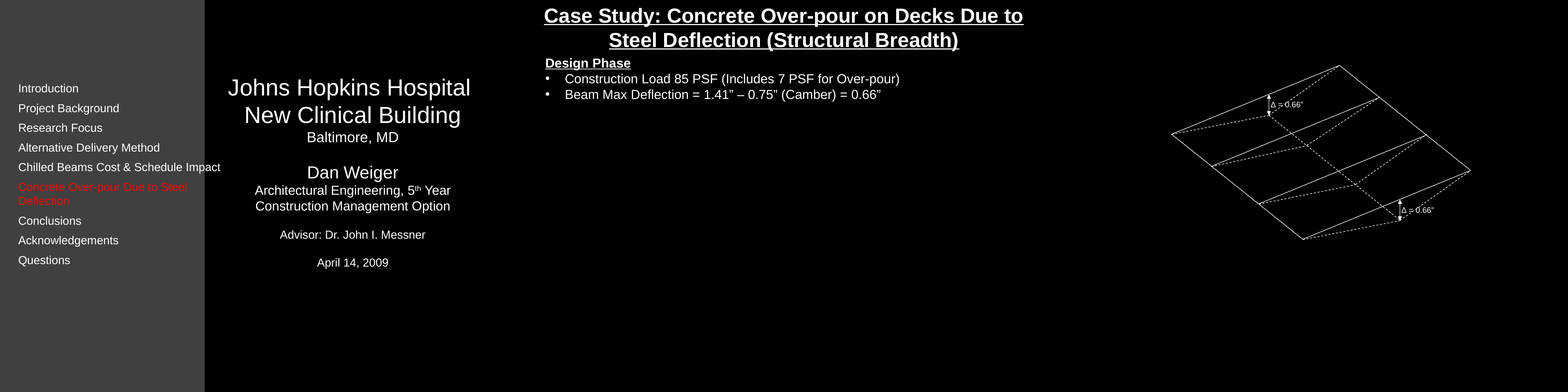

Case Study: Concrete Over-pour on Decks Due to Steel Deflection (Structural Breadth)

Design Phase
Construction Load 85 PSF (Includes 7 PSF for Over-pour)
Beam Max Deflection = 1.41” – 0.75” (Camber) = 0.66”

∆ = 0.66”

∆ = 0.66”